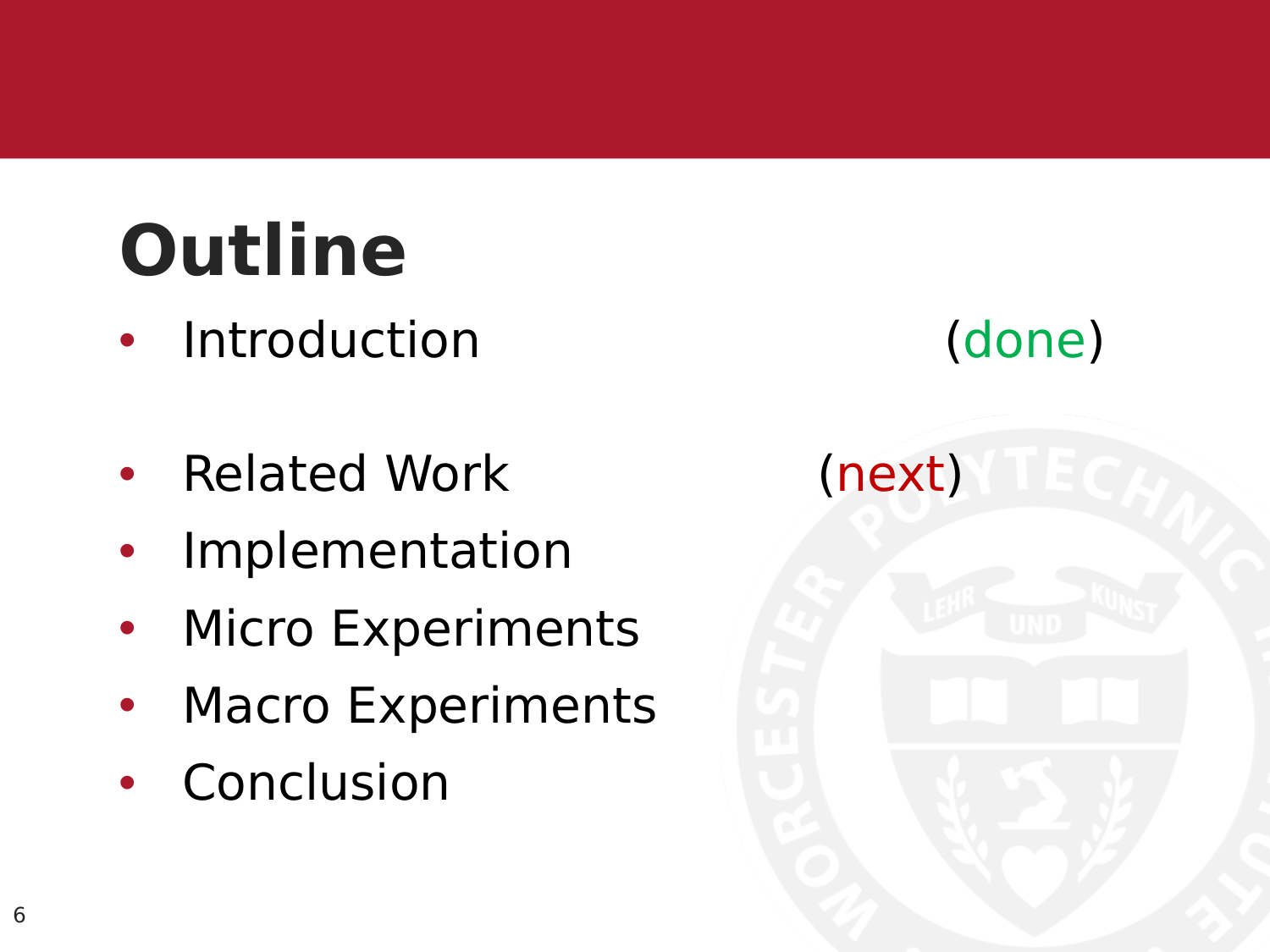

# Outline
Introduction				(done)
Related Work			(next)
Implementation
Micro Experiments
Macro Experiments
Conclusion
6